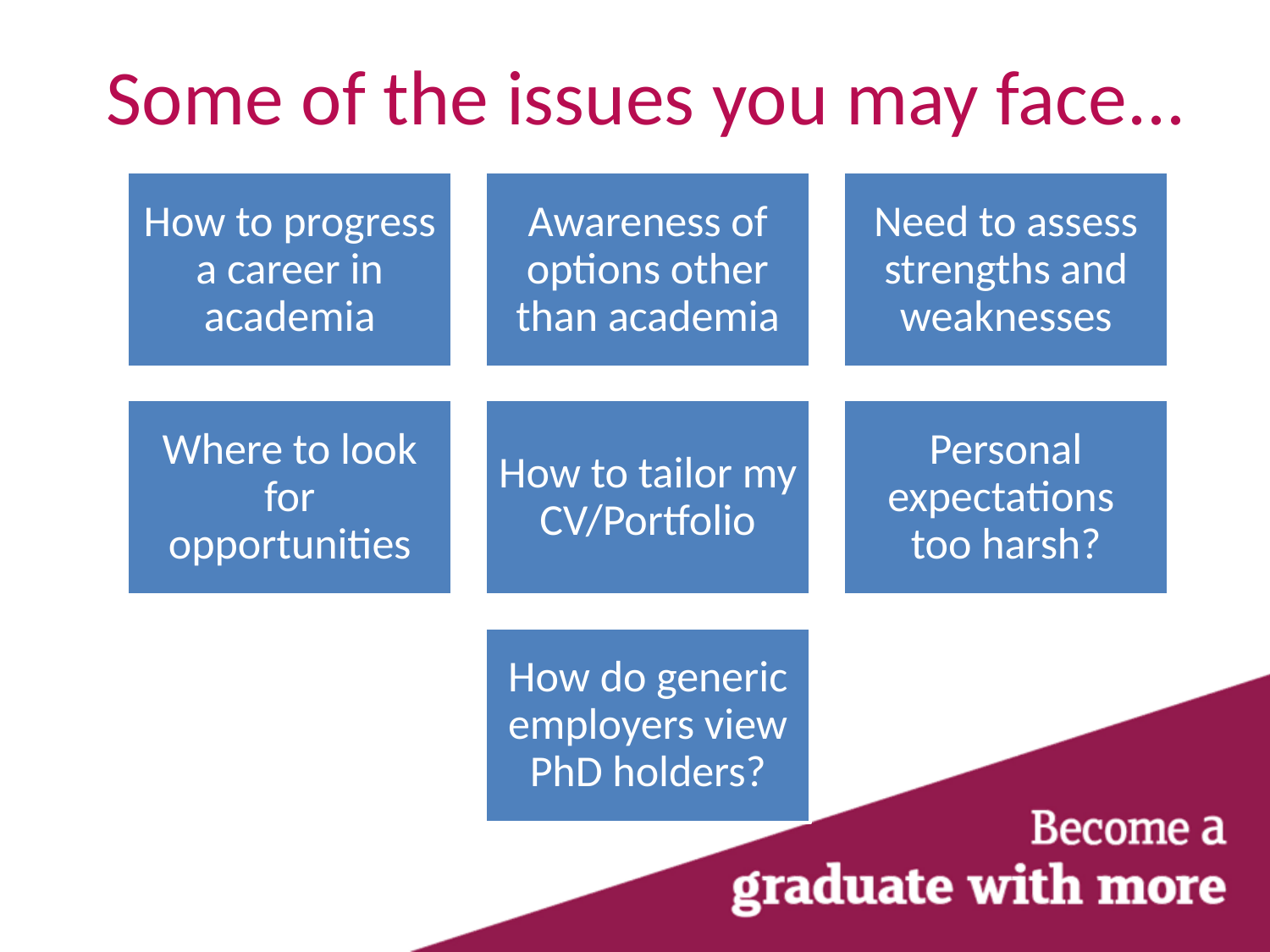

# Some of the issues you may face...
How to progress a career in academia
Awareness of options other than academia
Need to assess strengths and weaknesses
Where to look for opportunities
How to tailor my CV/Portfolio
Personal expectations  too harsh?
How do generic employers view PhD holders?